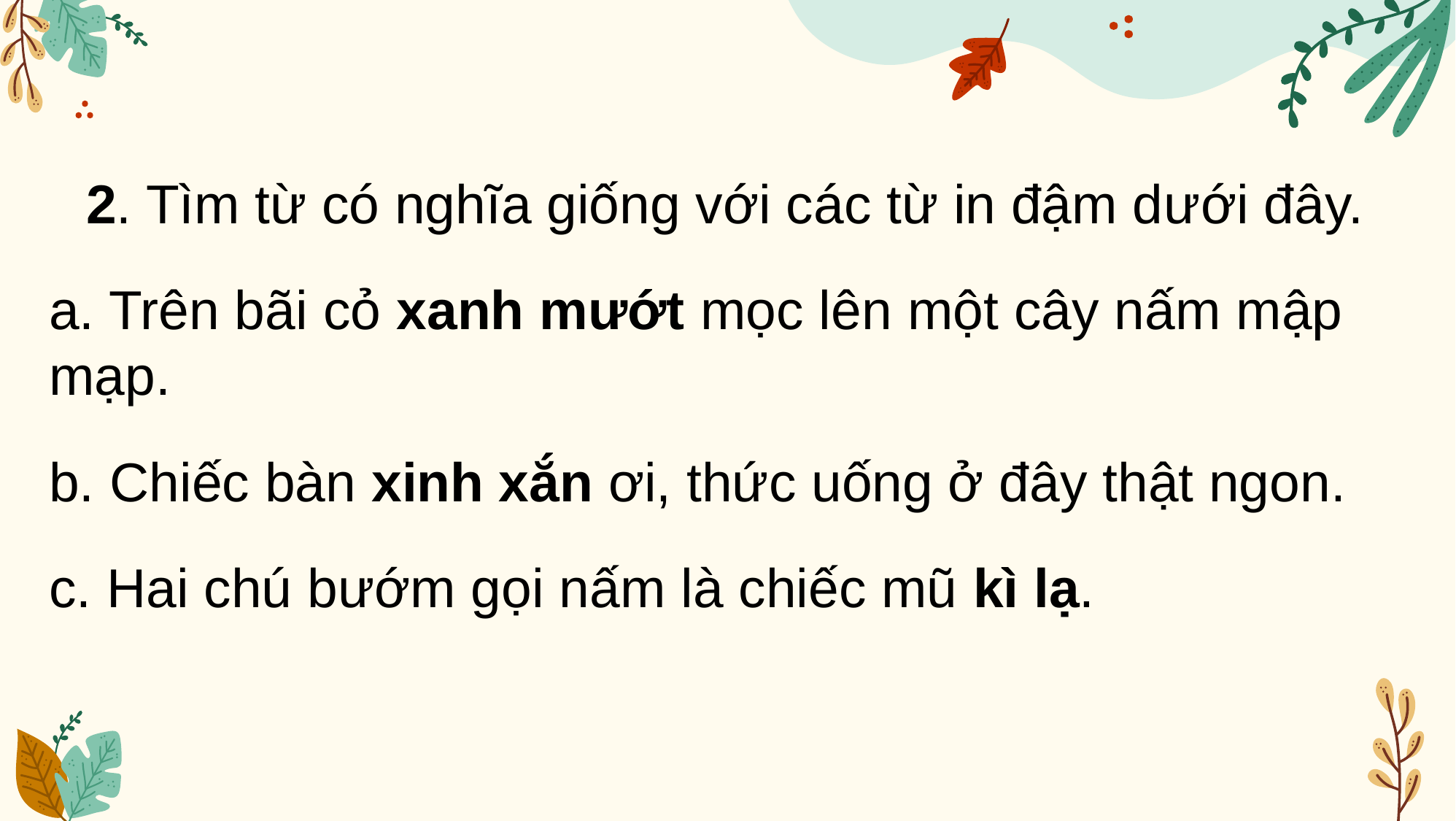

2. Tìm từ có nghĩa giống với các từ in đậm dưới đây.
a. Trên bãi cỏ xanh mướt mọc lên một cây nấm mập mạp.
b. Chiếc bàn xinh xắn ơi, thức uống ở đây thật ngon.
c. Hai chú bướm gọi nấm là chiếc mũ kì lạ.